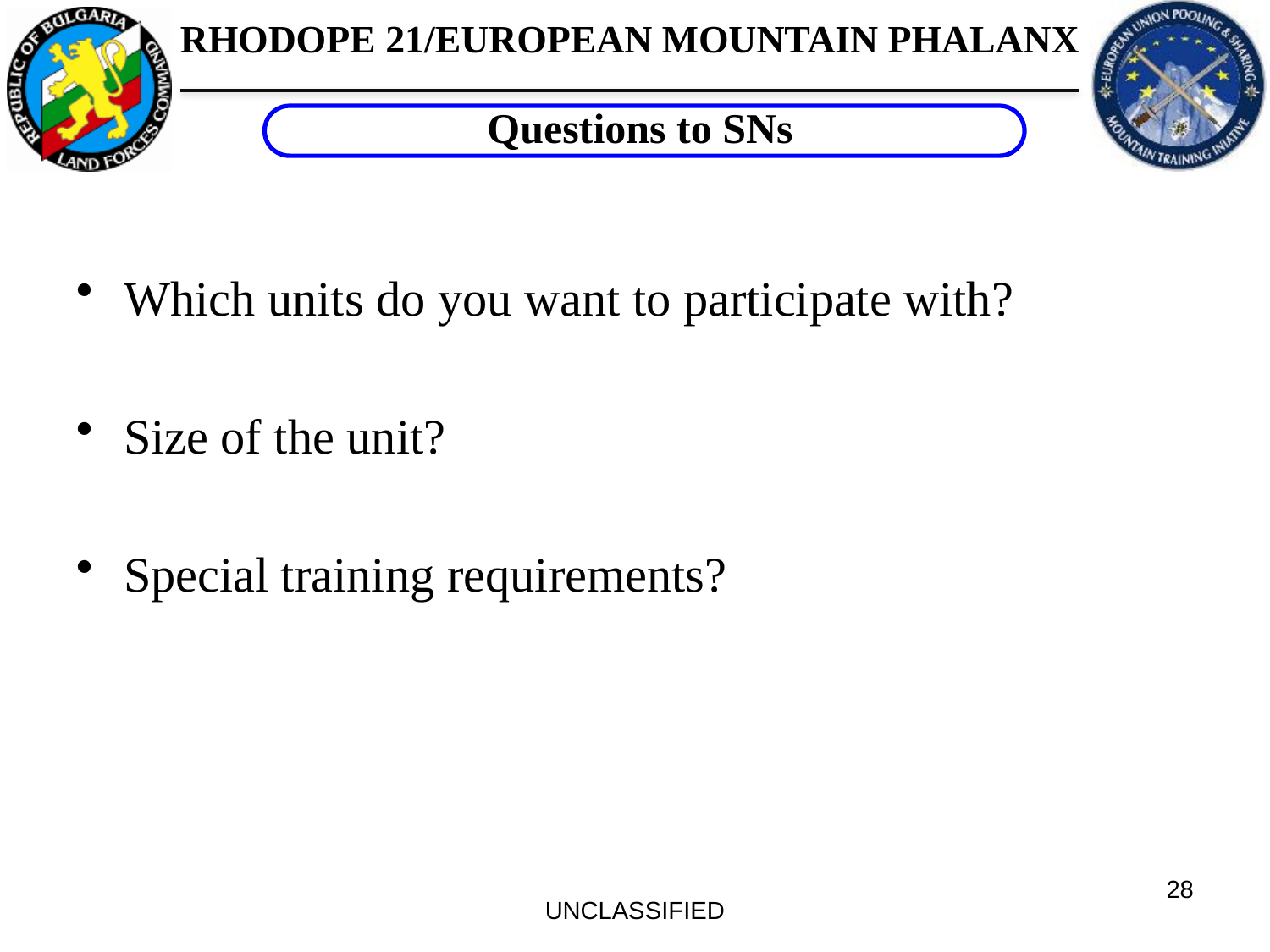

Questions to SNs

Which units do you want to participate with?

Size of the unit?

Special training requirements?
28
UNCLASSIFIED